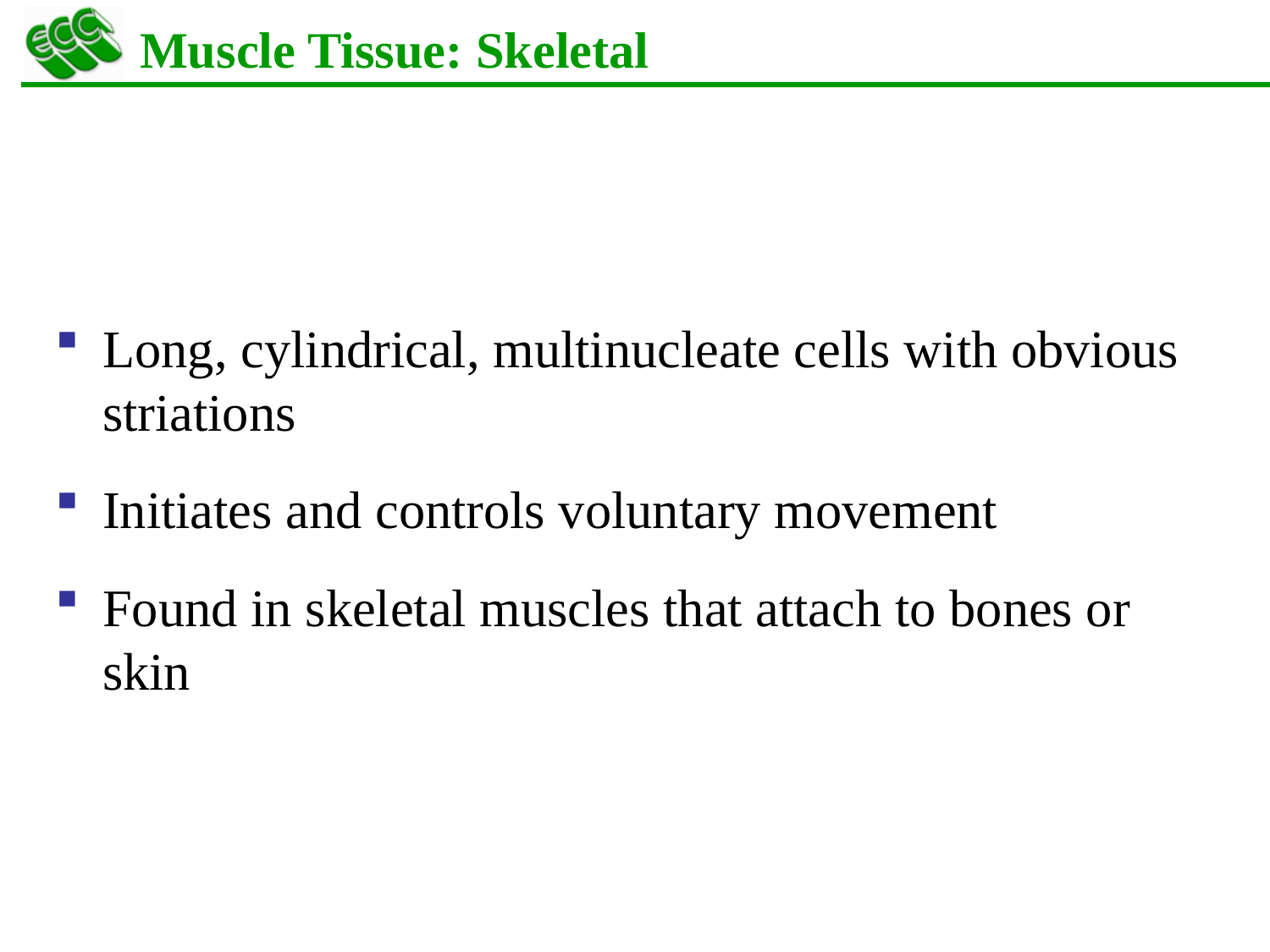

# Muscle Tissue: Skeletal
Long, cylindrical, multinucleate cells with obvious striations
Initiates and controls voluntary movement
Found in skeletal muscles that attach to bones or skin